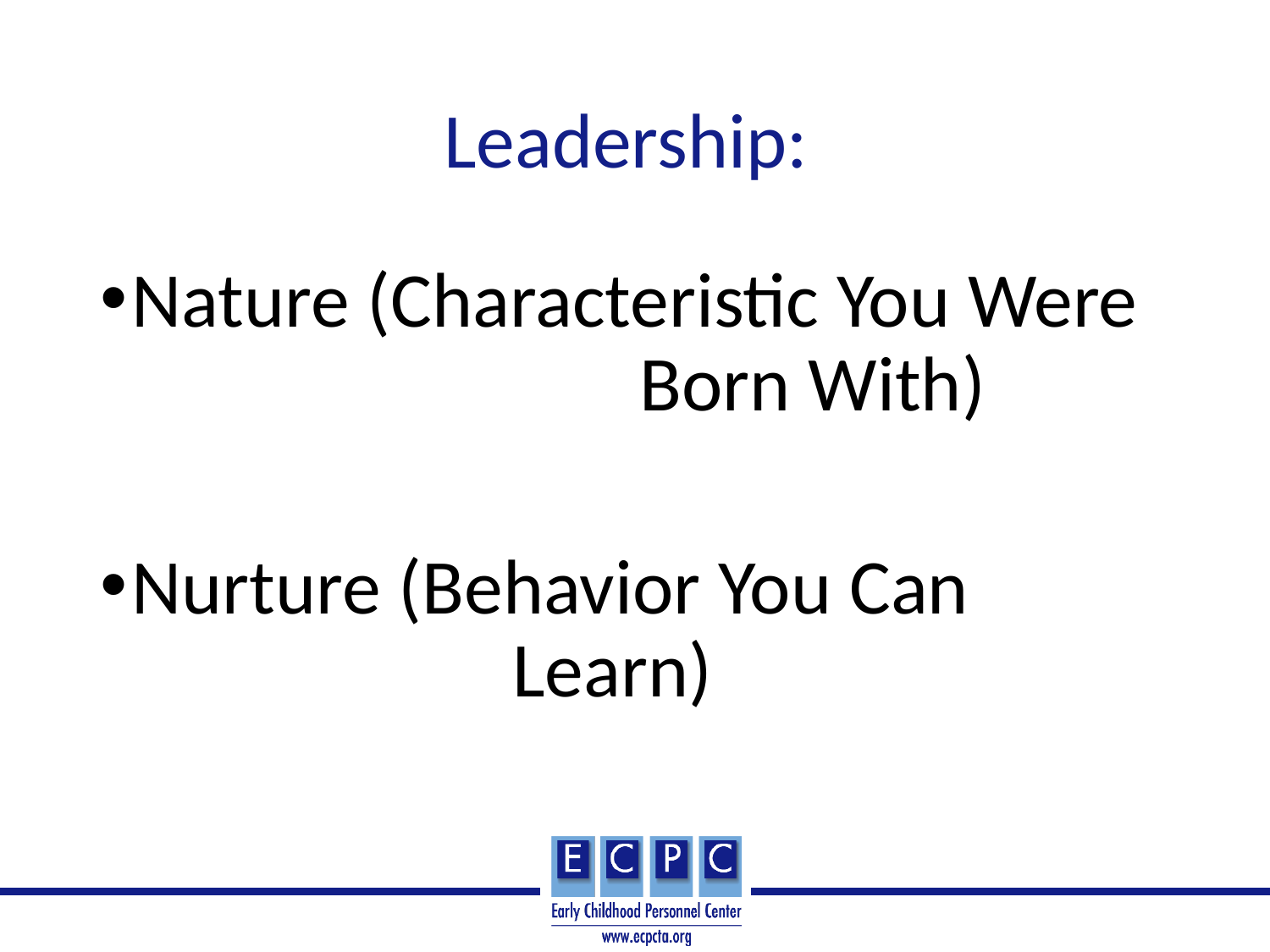

# Leadership:
Nature (Characteristic You Were            			Born With)

Nurture (Behavior You Can 					Learn)